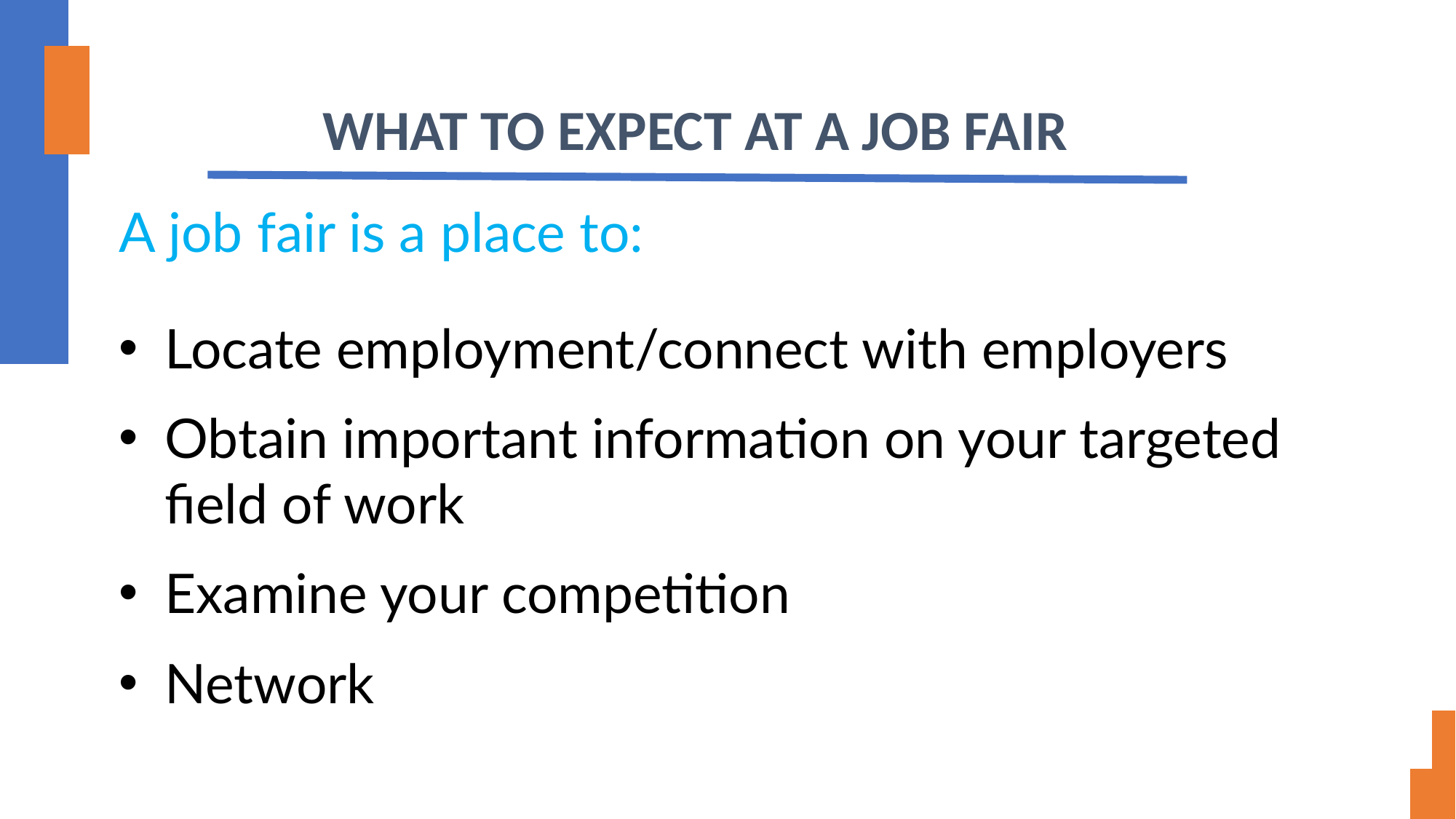

# WHAT TO EXPECT AT A JOB FAIR
A job fair is a place to:

Locate employment/connect with employers
Obtain important information on your targeted field of work
Examine your competition
Network